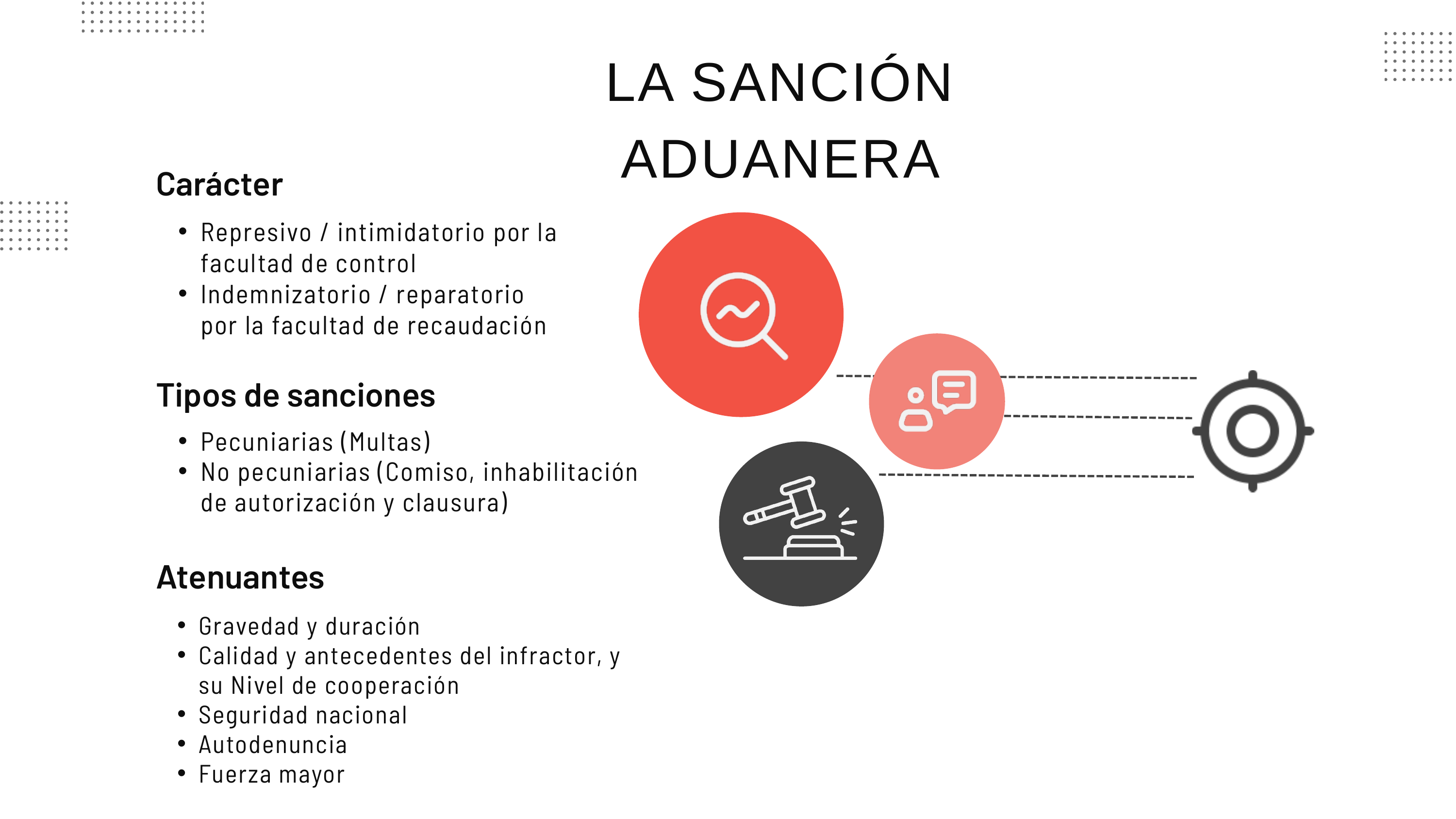

LA SANCIÓN ADUANERA
Carácter

Represivo / intimidatorio por la facultad de control
Indemnizatorio / reparatorio por la facultad de recaudación

Tipos de sanciones

Pecuniarias (Multas)
No pecuniarias (Comiso, inhabilitación de autorización y clausura)

Atenuantes
Gravedad y duración
Calidad y antecedentes del infractor, y su Nivel de cooperación
Seguridad nacional
Autodenuncia
Fuerza mayor